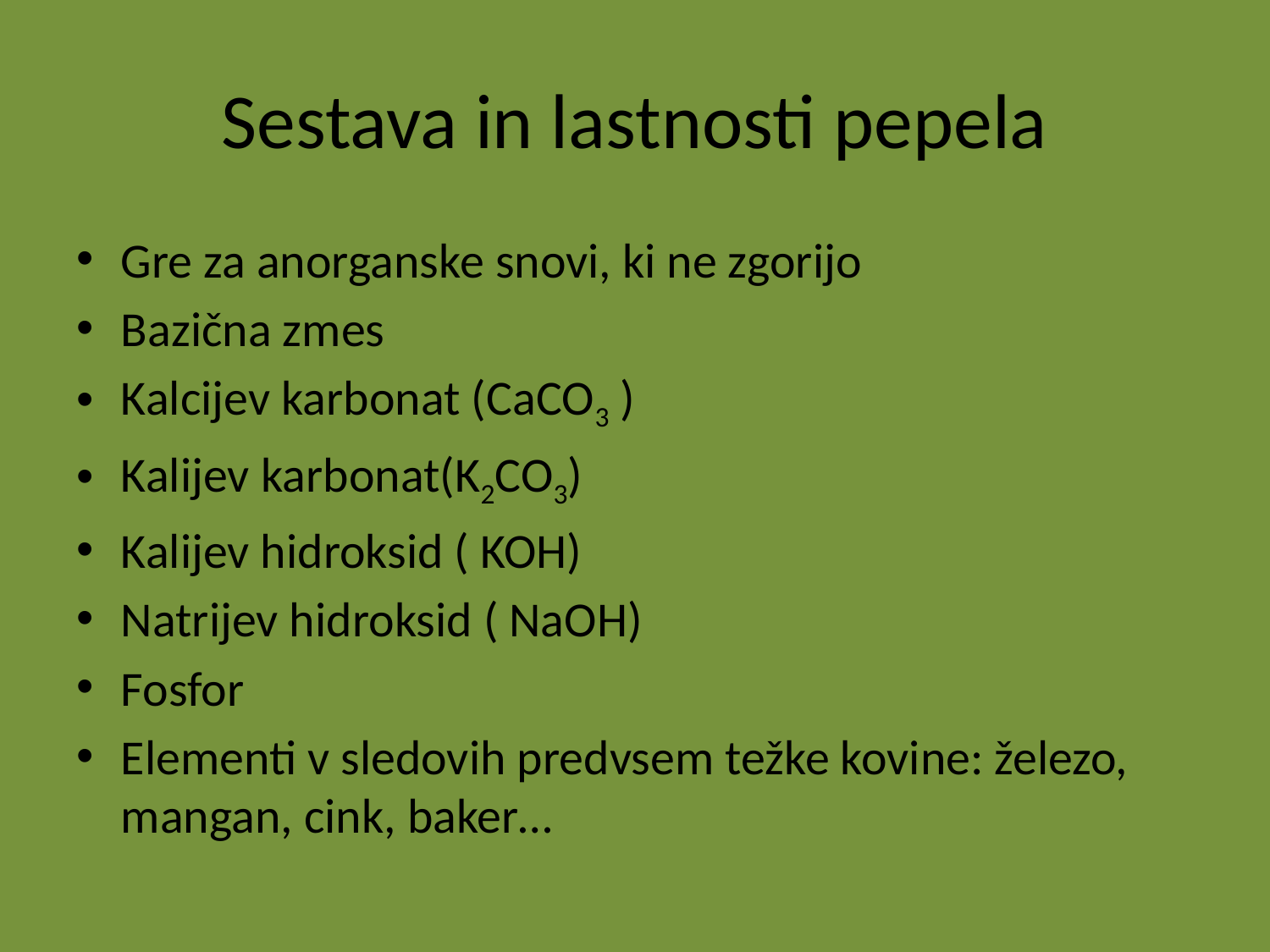

# Sestava in lastnosti pepela
Gre za anorganske snovi, ki ne zgorijo
Bazična zmes
Kalcijev karbonat (CaCO3 )
Kalijev karbonat(K2CO3)
Kalijev hidroksid ( KOH)
Natrijev hidroksid ( NaOH)
Fosfor
Elementi v sledovih predvsem težke kovine: železo, mangan, cink, baker…